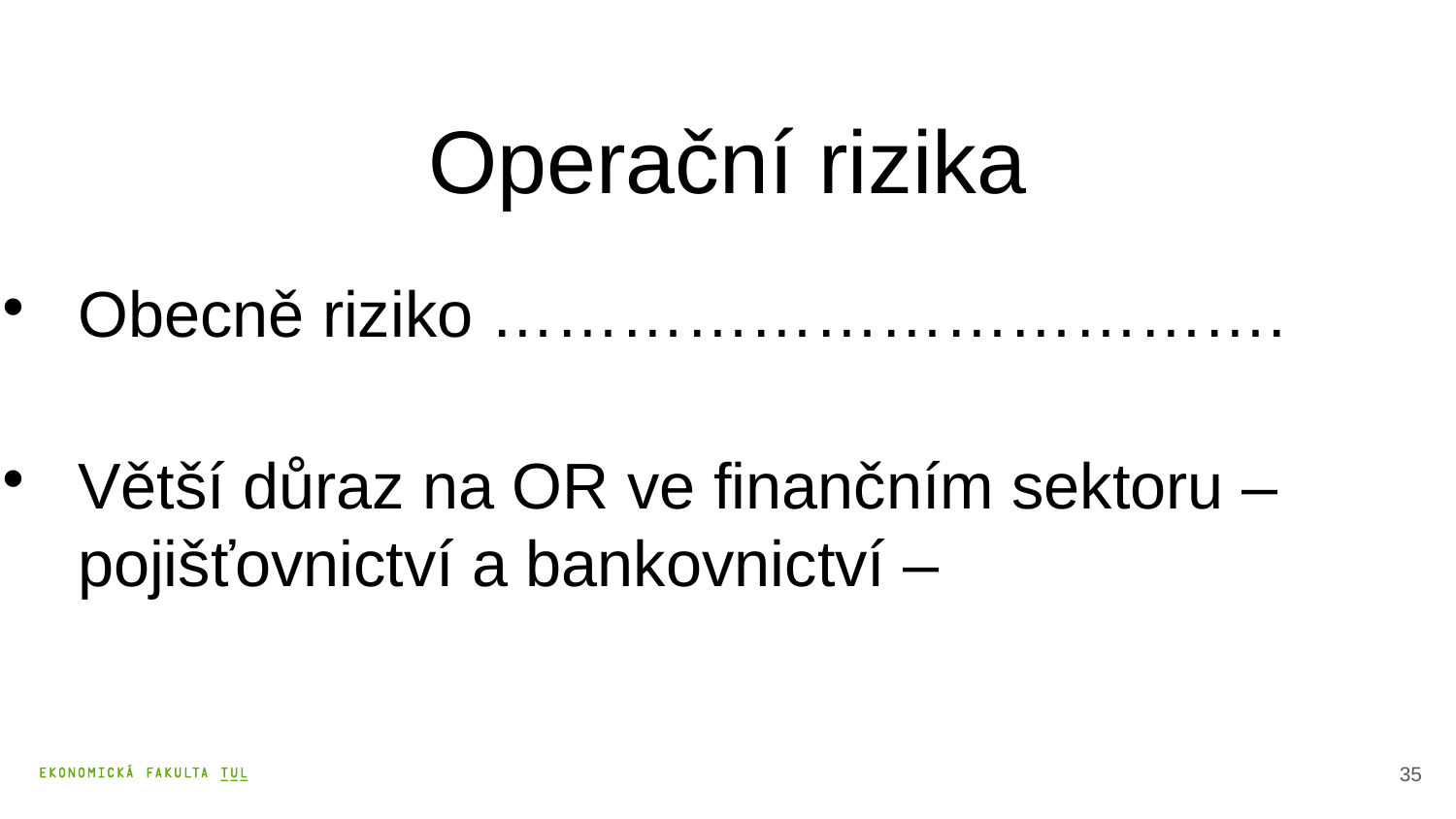

Operační rizika
Obecně riziko ……………………………….
Větší důraz na OR ve finančním sektoru – pojišťovnictví a bankovnictví –
35